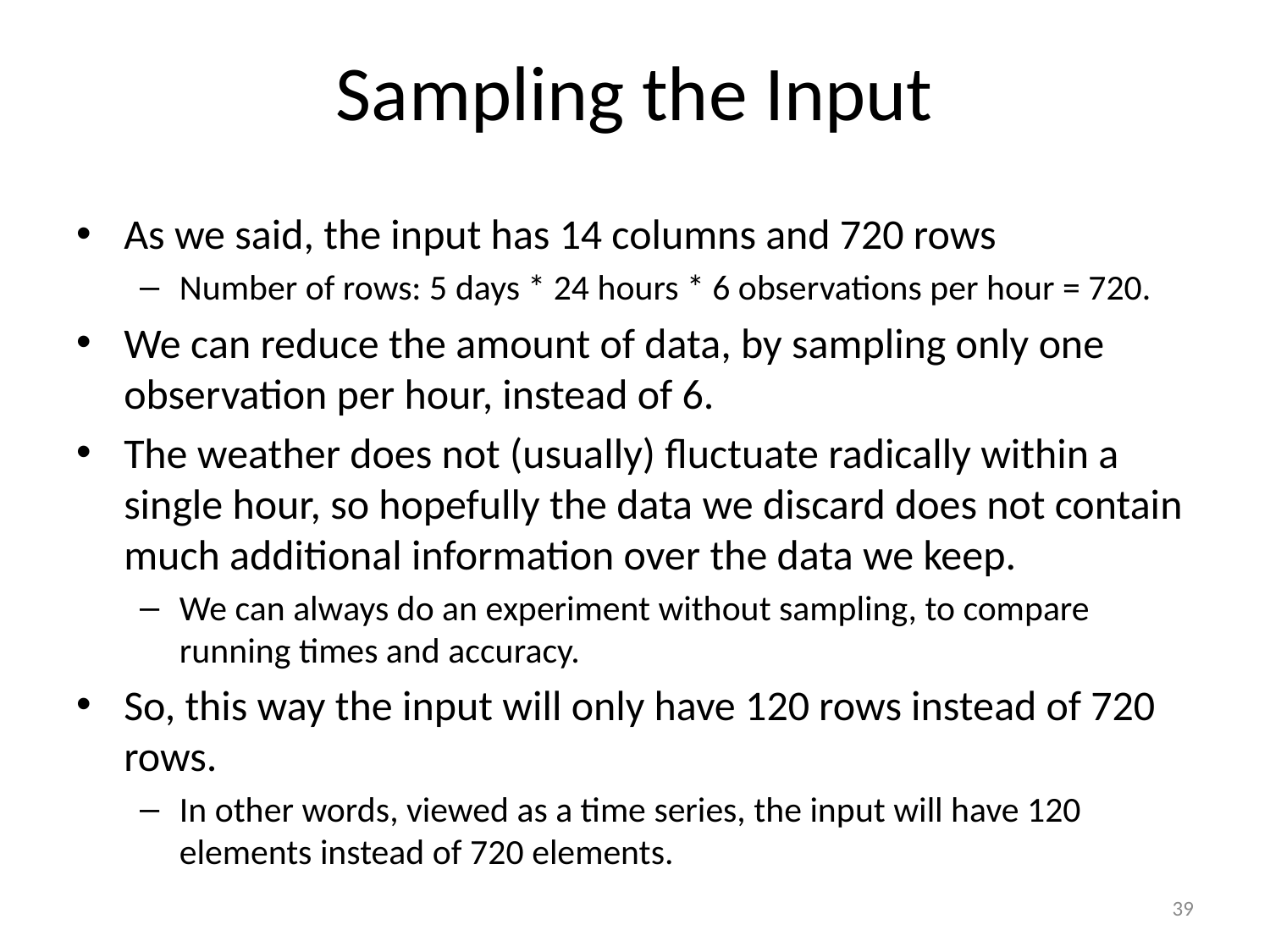

# Sampling the Input
As we said, the input has 14 columns and 720 rows
Number of rows: 5 days * 24 hours * 6 observations per hour = 720.
We can reduce the amount of data, by sampling only one observation per hour, instead of 6.
The weather does not (usually) fluctuate radically within a single hour, so hopefully the data we discard does not contain much additional information over the data we keep.
We can always do an experiment without sampling, to compare running times and accuracy.
So, this way the input will only have 120 rows instead of 720 rows.
In other words, viewed as a time series, the input will have 120 elements instead of 720 elements.
39